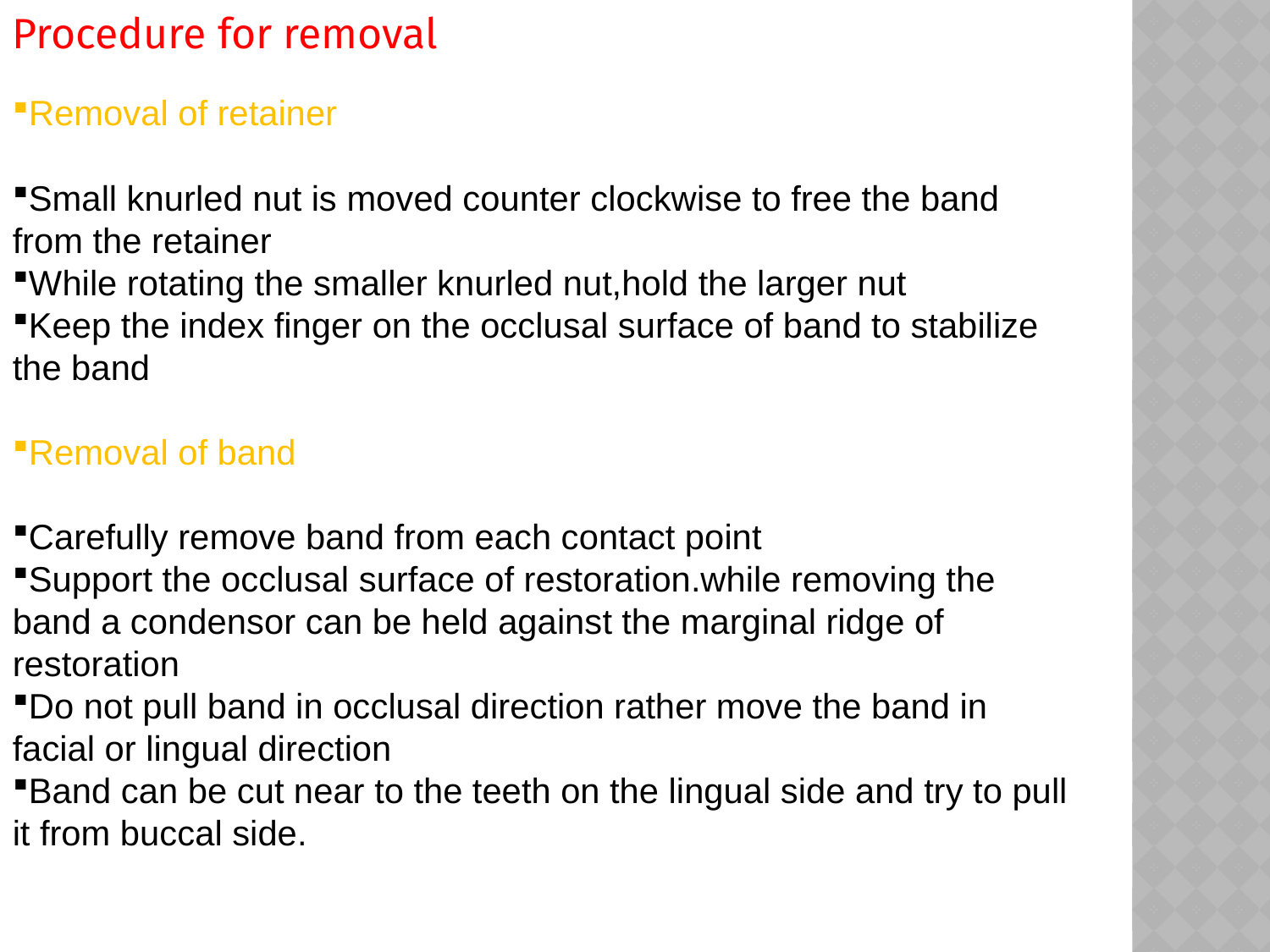

Procedure for removal

Removal of retainer

Small knurled nut is moved counter clockwise to free the band from the retainer
While rotating the smaller knurled nut,hold the larger nut
Keep the index finger on the occlusal surface of band to stabilize the band

Removal of band

Carefully remove band from each contact point
Support the occlusal surface of restoration.while removing the band a condensor can be held against the marginal ridge of restoration
Do not pull band in occlusal direction rather move the band in facial or lingual direction
Band can be cut near to the teeth on the lingual side and try to pull it from buccal side.